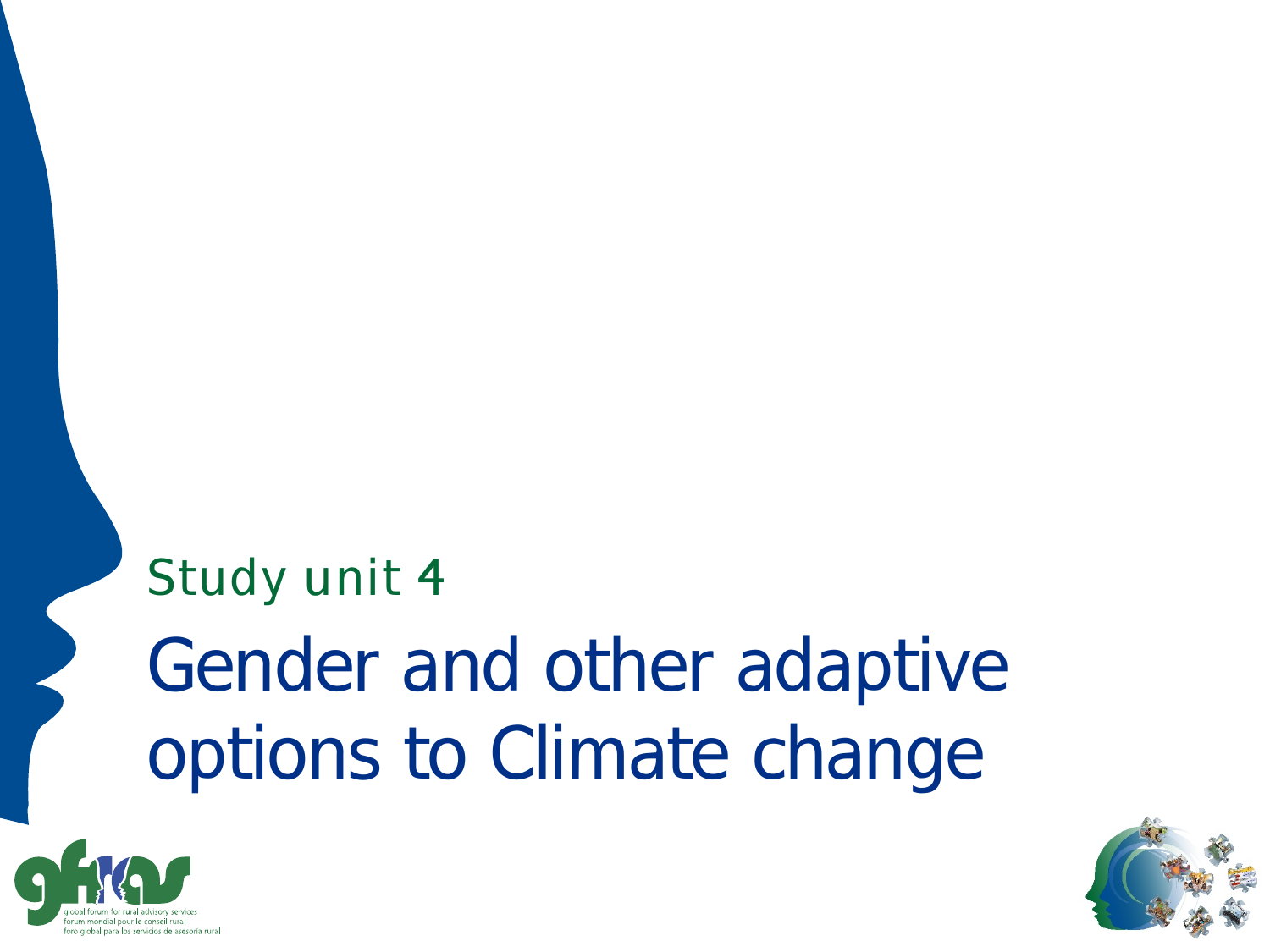

Study unit 4
# Gender and other adaptive options to Climate change